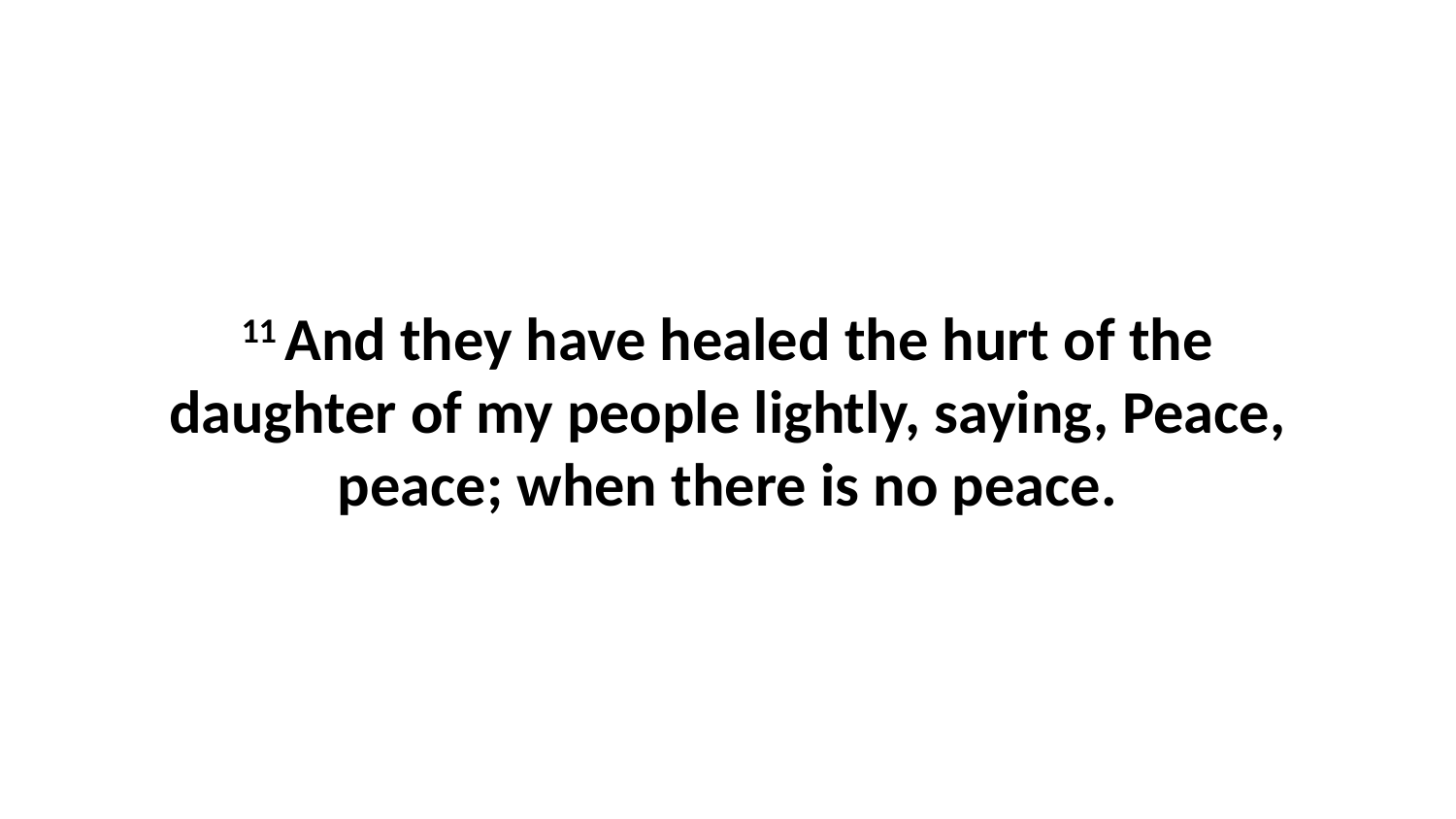

11 And they have healed the hurt of the daughter of my people lightly, saying, Peace, peace; when there is no peace.